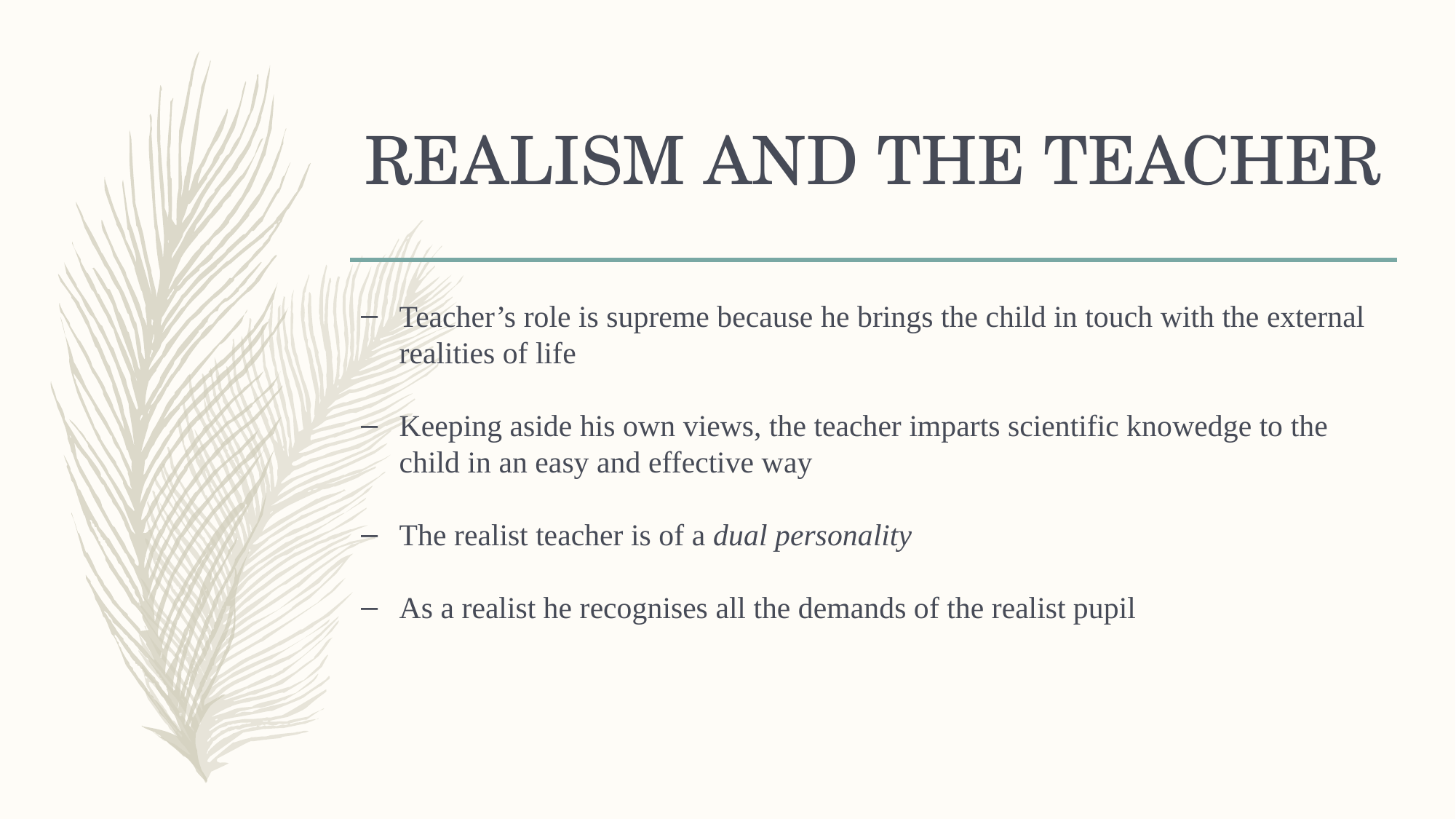

# REALISM AND THE TEACHER
Teacher’s role is supreme because he brings the child in touch with the external realities of life
Keeping aside his own views, the teacher imparts scientific knowedge to the child in an easy and effective way
The realist teacher is of a dual personality
As a realist he recognises all the demands of the realist pupil